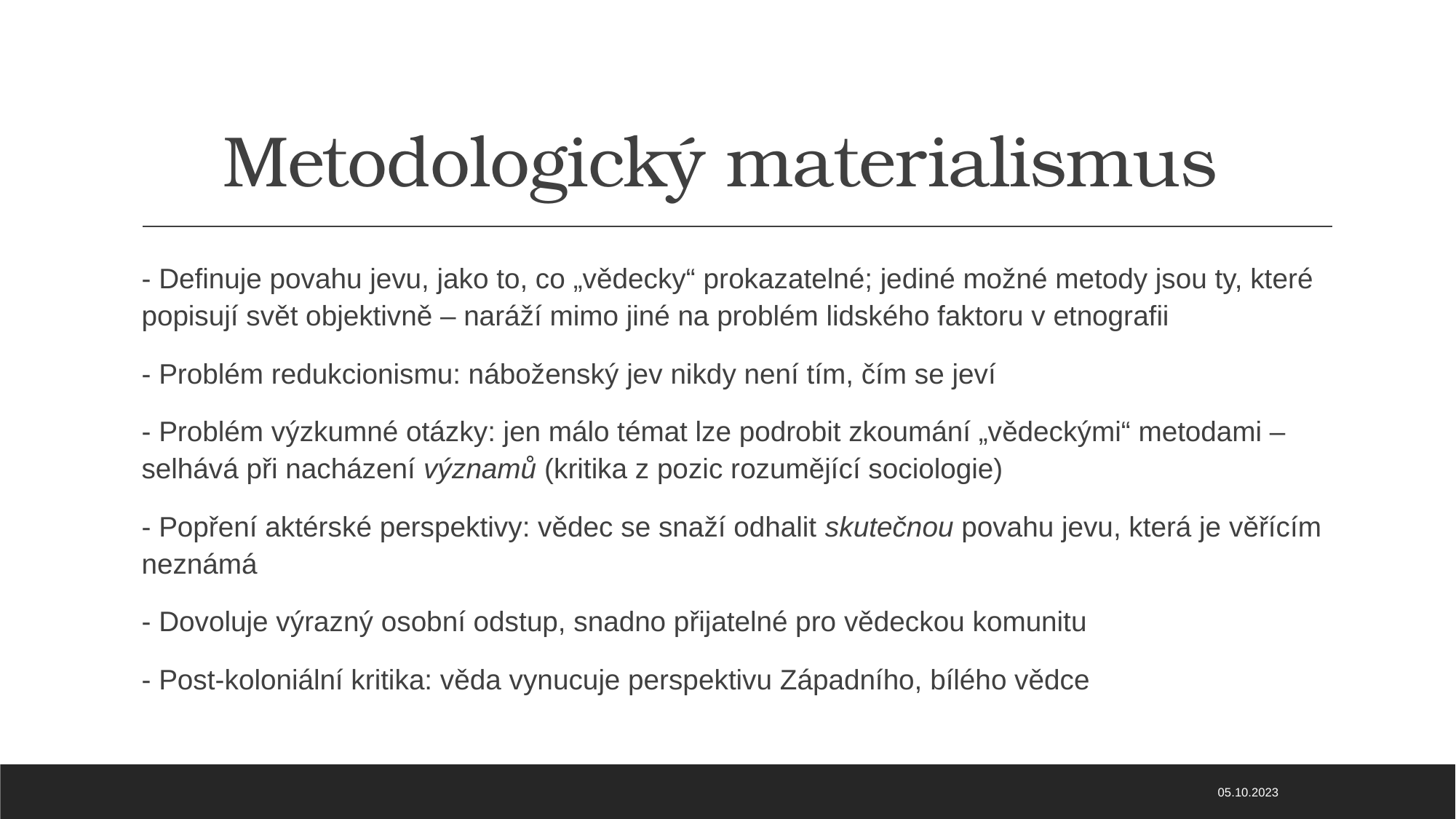

# Metodologický materialismus
- Definuje povahu jevu, jako to, co „vědecky“ prokazatelné; jediné možné metody jsou ty, které popisují svět objektivně – naráží mimo jiné na problém lidského faktoru v etnografii
- Problém redukcionismu: náboženský jev nikdy není tím, čím se jeví
- Problém výzkumné otázky: jen málo témat lze podrobit zkoumání „vědeckými“ metodami – selhává při nacházení významů (kritika z pozic rozumějící sociologie)
- Popření aktérské perspektivy: vědec se snaží odhalit skutečnou povahu jevu, která je věřícím neznámá
- Dovoluje výrazný osobní odstup, snadno přijatelné pro vědeckou komunitu
- Post-koloniální kritika: věda vynucuje perspektivu Západního, bílého vědce
05.10.2023